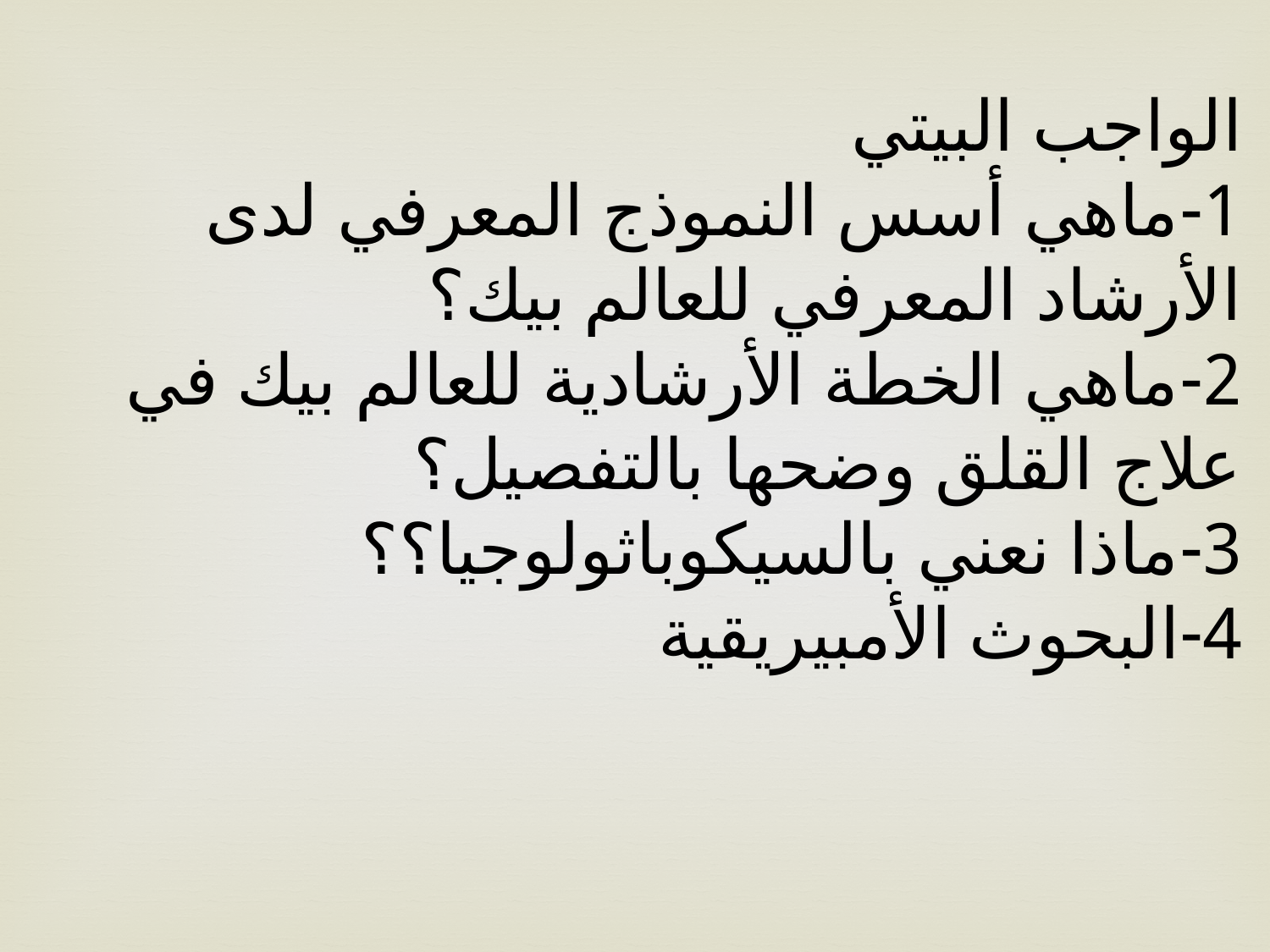

الواجب البيتي
1-	ماهي أسس النموذج المعرفي لدى الأرشاد المعرفي للعالم بيك؟
2-	ماهي الخطة الأرشادية للعالم بيك في علاج القلق وضحها بالتفصيل؟
3-	ماذا نعني بالسيكوباثولوجيا؟؟
4-	البحوث الأمبيريقية